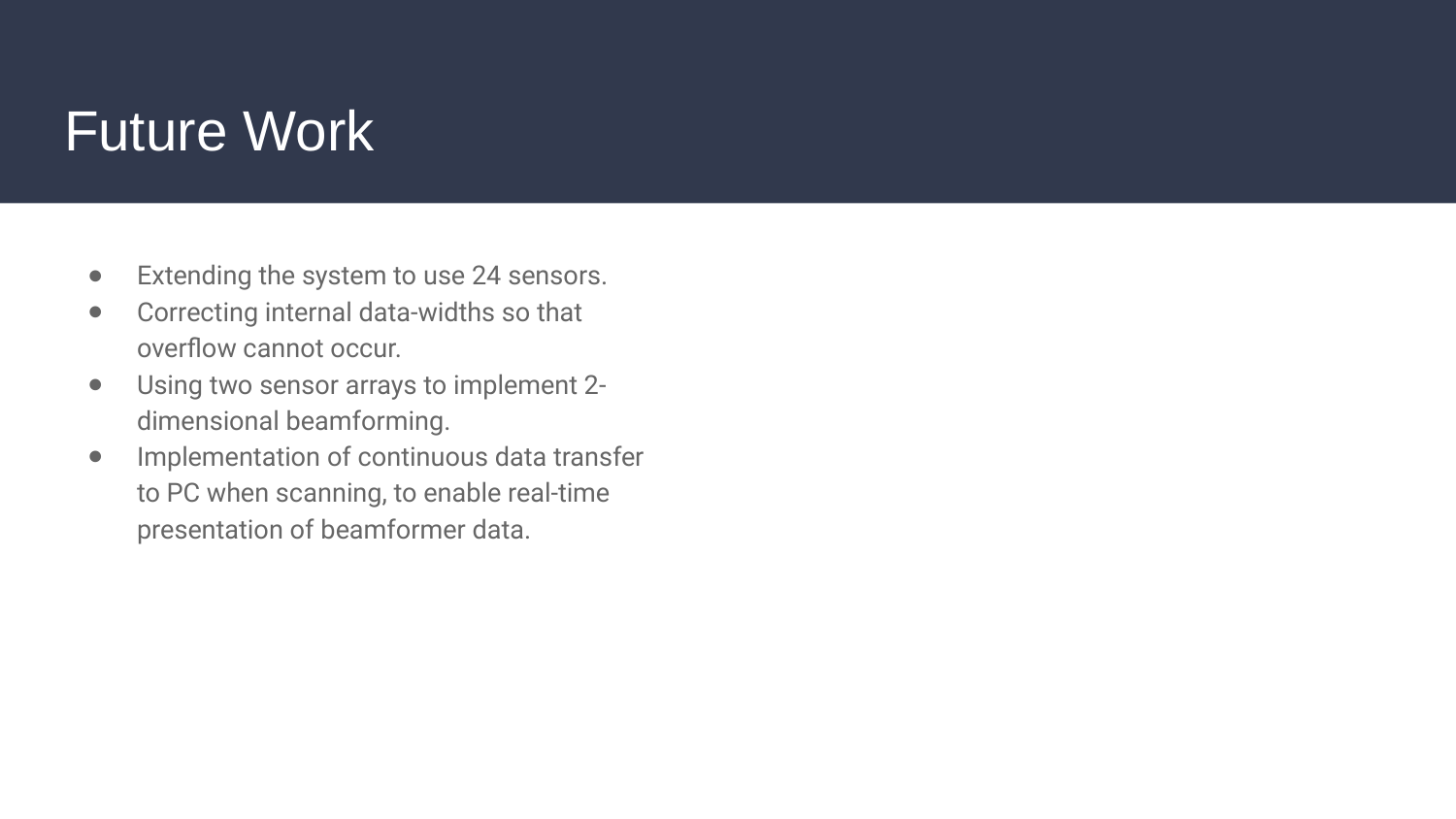

# Future Work
Extending the system to use 24 sensors.
Correcting internal data-widths so that overflow cannot occur.
Using two sensor arrays to implement 2-dimensional beamforming.
Implementation of continuous data transfer to PC when scanning, to enable real-time presentation of beamformer data.